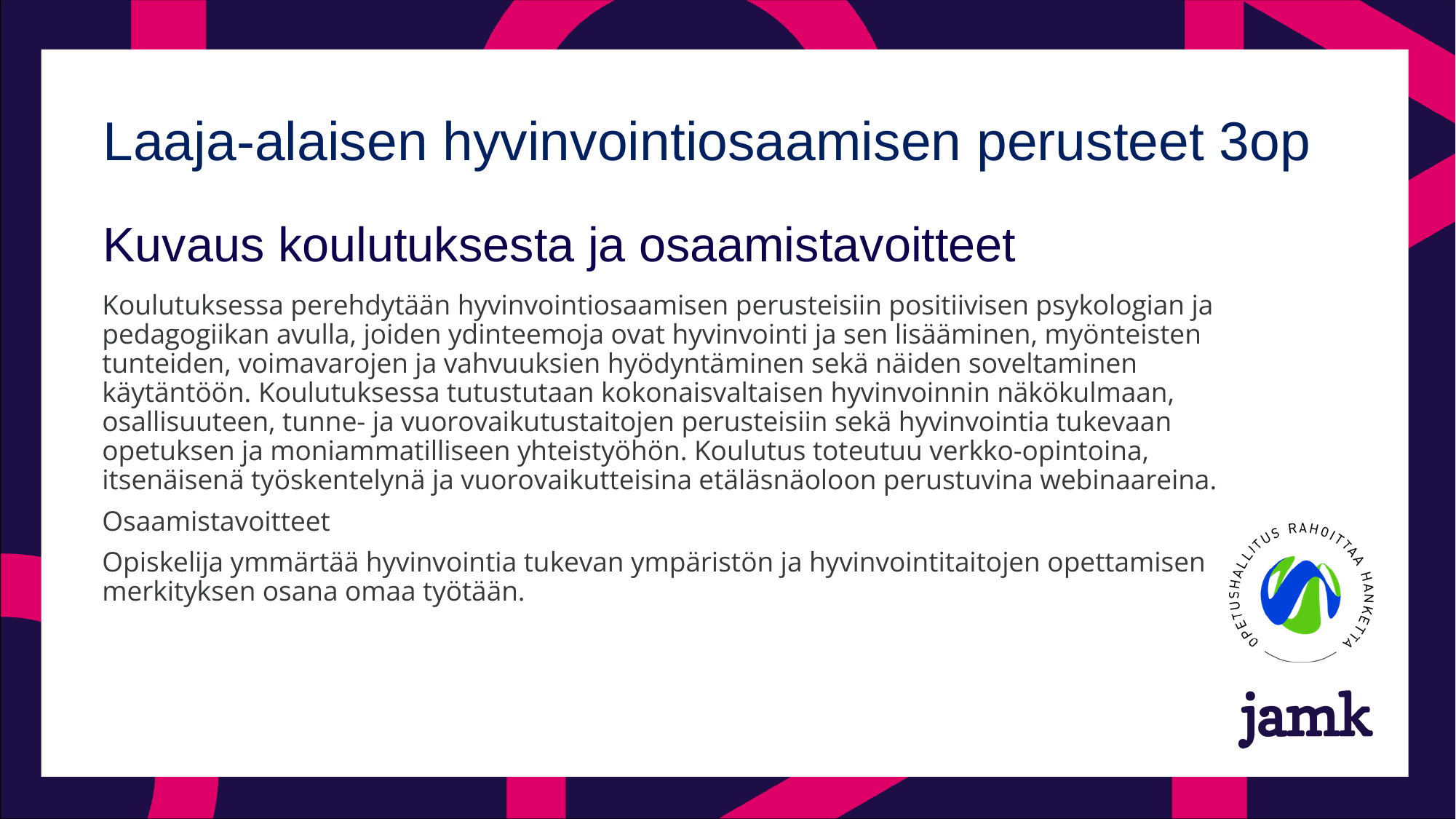

# Laaja-alaisen hyvinvointiosaamisen perusteet 3op
Kuvaus koulutuksesta ja osaamistavoitteet
Koulutuksessa perehdytään hyvinvointiosaamisen perusteisiin positiivisen psykologian ja pedagogiikan avulla, joiden ydinteemoja ovat hyvinvointi ja sen lisääminen, myönteisten tunteiden, voimavarojen ja vahvuuksien hyödyntäminen sekä näiden soveltaminen käytäntöön. Koulutuksessa tutustutaan kokonaisvaltaisen hyvinvoinnin näkökulmaan, osallisuuteen, tunne- ja vuorovaikutustaitojen perusteisiin sekä hyvinvointia tukevaan opetuksen ja moniammatilliseen yhteistyöhön. Koulutus toteutuu verkko-opintoina, itsenäisenä työskentelynä ja vuorovaikutteisina etäläsnäoloon perustuvina webinaareina.
Osaamistavoitteet
Opiskelija ymmärtää hyvinvointia tukevan ympäristön ja hyvinvointitaitojen opettamisen merkityksen osana omaa työtään.